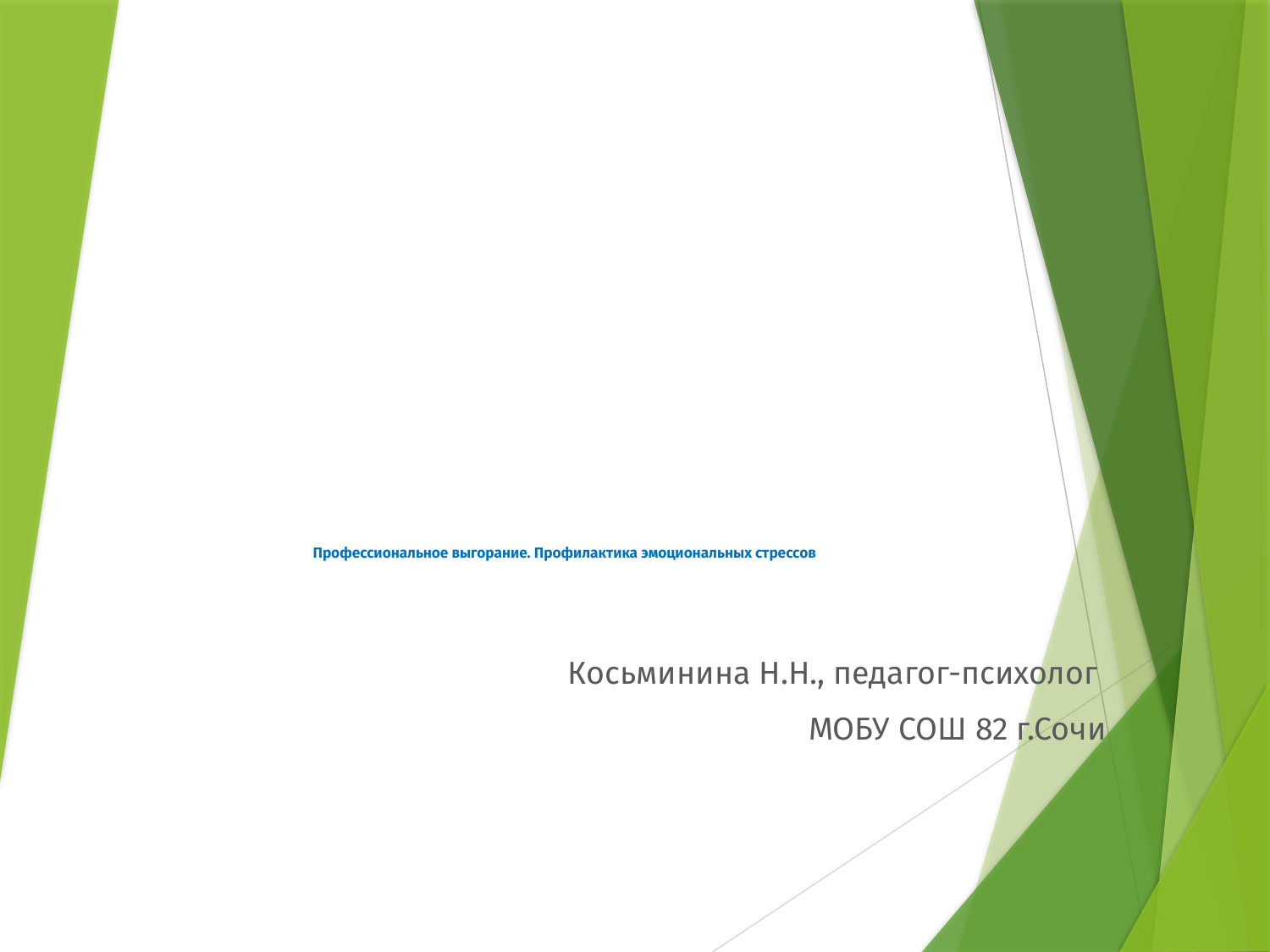

# Профессиональное выгорание. Профилактика эмоциональных стрессов
Косьминина Н.Н., педагог-психолог
МОБУ СОШ 82 г.Сочи